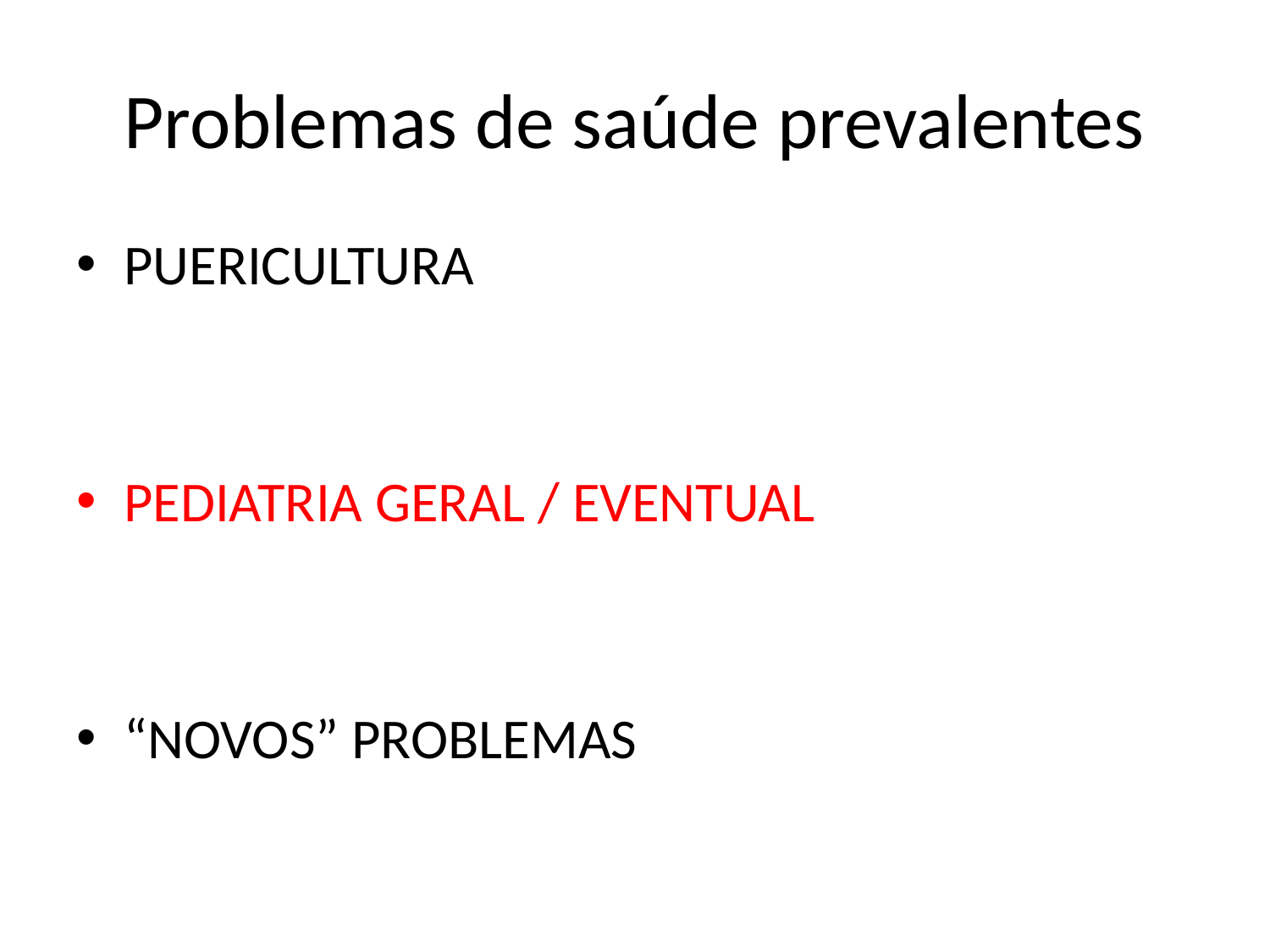

# Problemas de saúde prevalentes
PUERICULTURA

PEDIATRIA GERAL / EVENTUAL

“NOVOS” PROBLEMAS